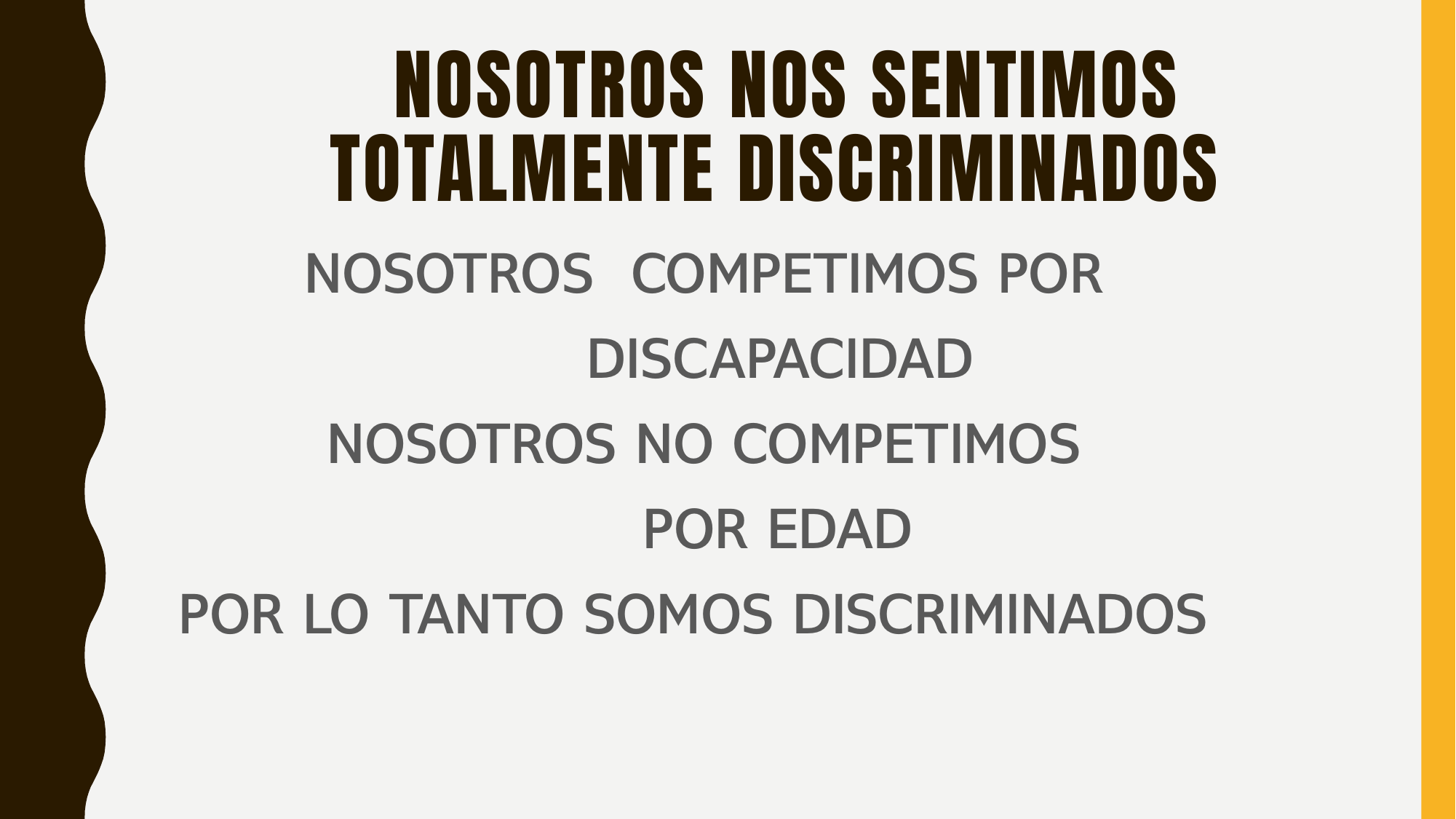

# Nosotros nos sentimos totalmente discriminados
            NOSOTROS  COMPETIMOS POR
                       DISCAPACIDAD
         NOSOTROS NO COMPETIMOS
                          POR EDAD
 POR LO TANTO SOMOS DISCRIMINADOS